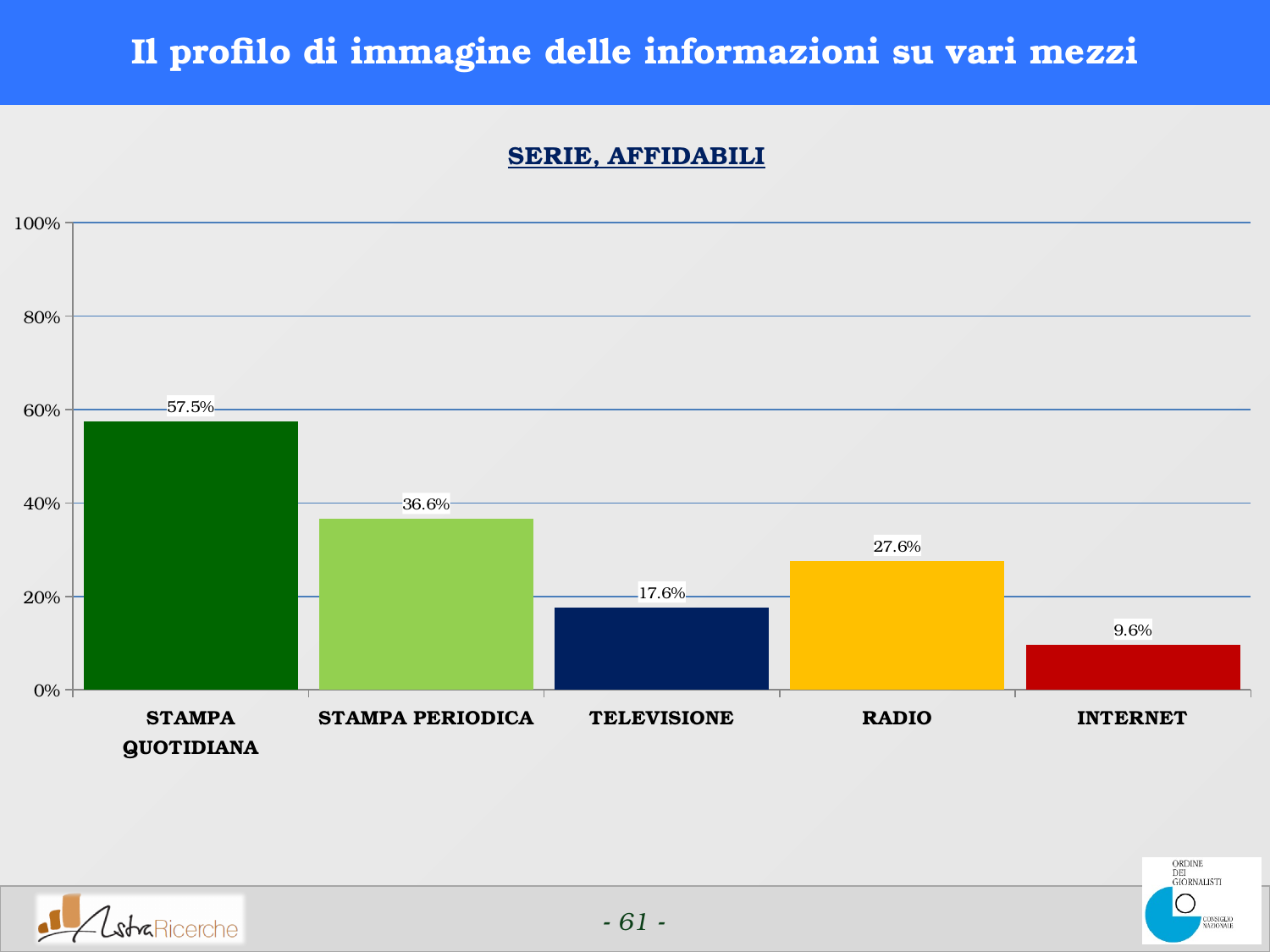

# Il profilo di immagine delle informazioni su vari mezzi

### Chart:

| Category | SERIE, AFFIDABILI |
|---|---|
| STAMPA QUOTIDIANA | 0.574657936096193 |
| STAMPA PERIODICA | 0.3658536529541019 |
| TELEVISIONE | 0.1760856628417969 |
| RADIO | 0.2760261726379399 |
| INTERNET | 0.09637121200561516 |